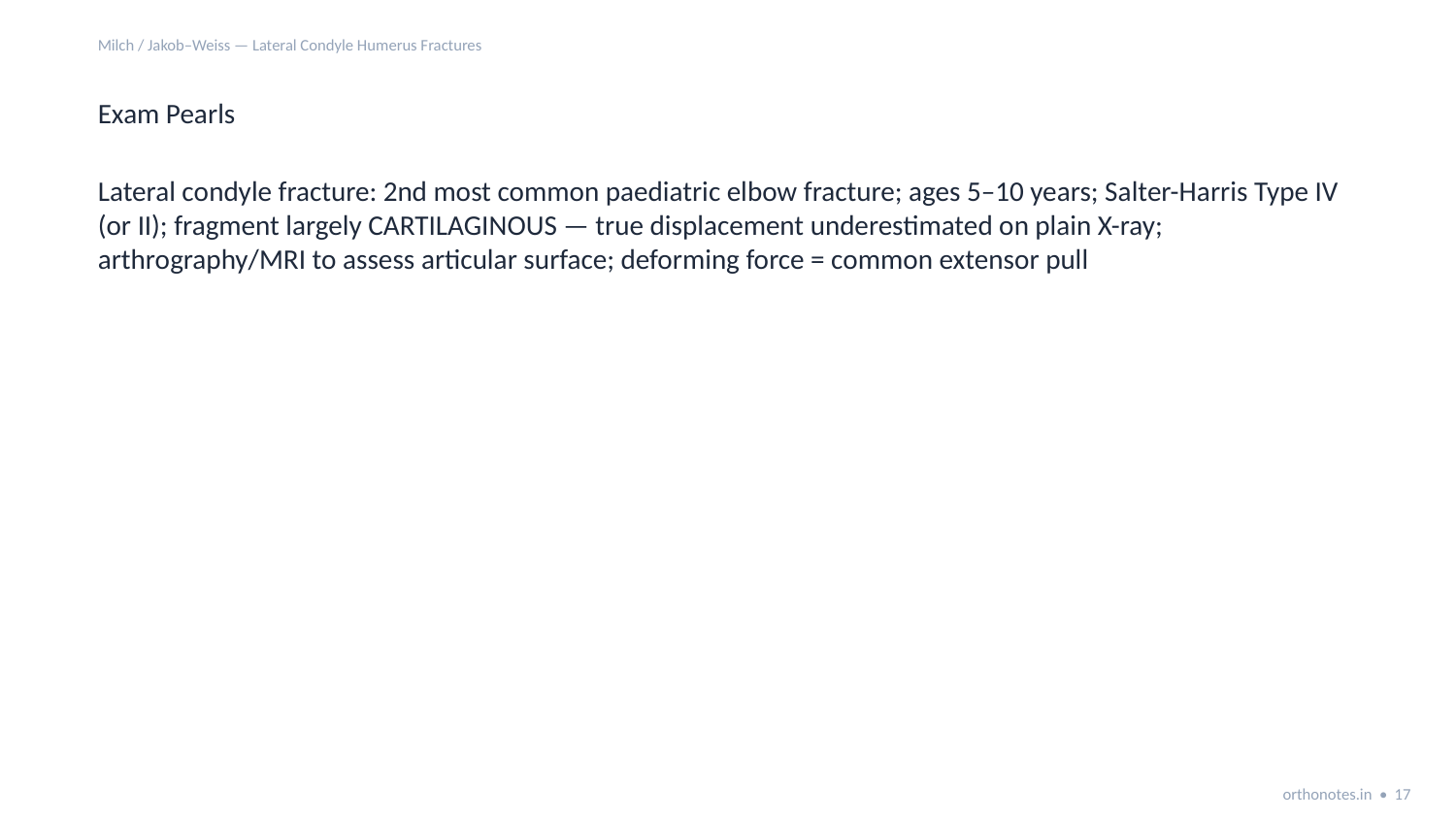

Milch / Jakob–Weiss — Lateral Condyle Humerus Fractures
Exam Pearls
Lateral condyle fracture: 2nd most common paediatric elbow fracture; ages 5–10 years; Salter-Harris Type IV (or II); fragment largely CARTILAGINOUS — true displacement underestimated on plain X-ray; arthrography/MRI to assess articular surface; deforming force = common extensor pull
orthonotes.in  •  17